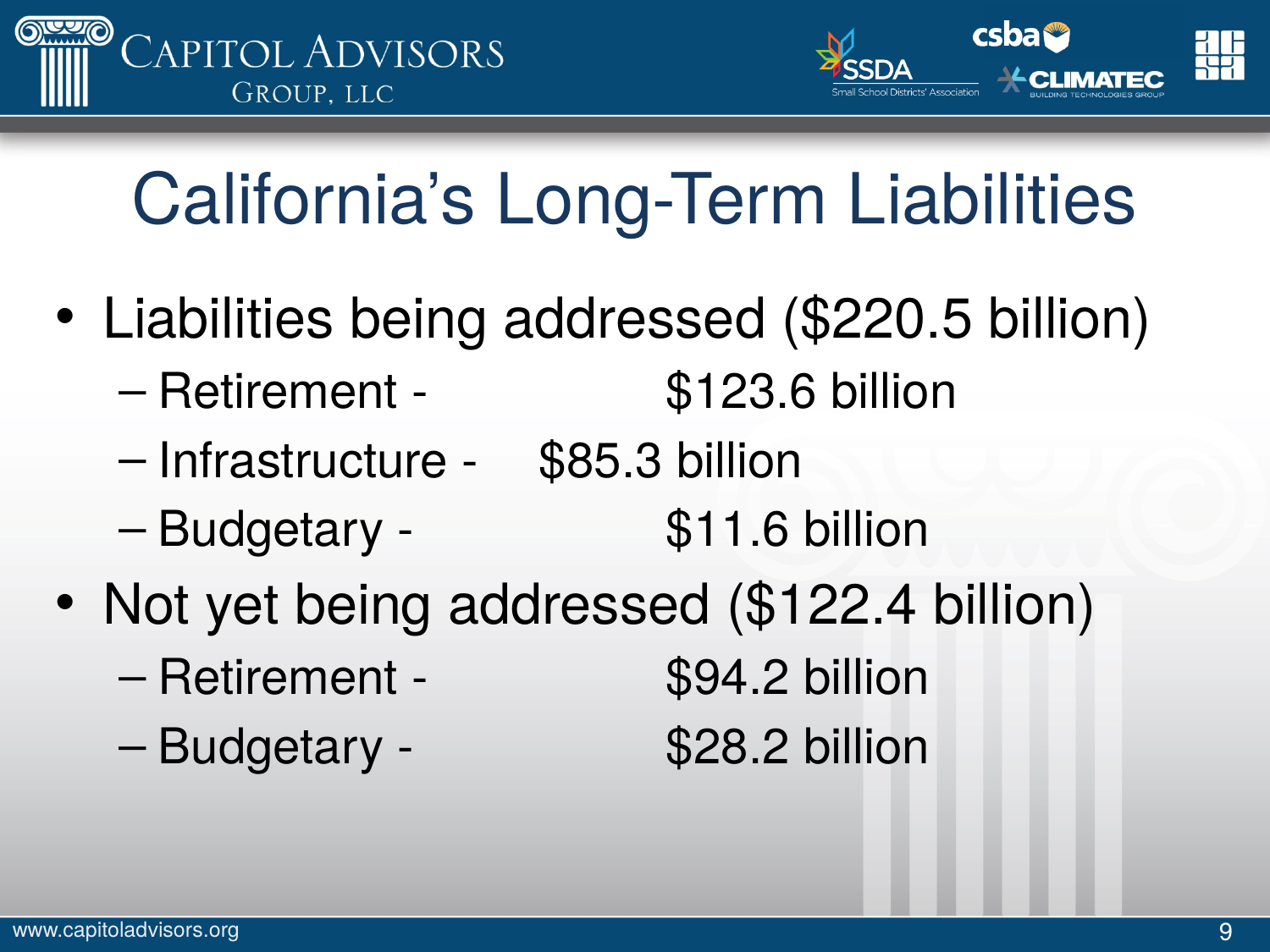

# California’s Long-Term Liabilities
Liabilities being addressed ($220.5 billion)
Retirement -		$123.6 billion
Infrastructure - 	$85.3 billion
Budgetary -		$11.6 billion
Not yet being addressed ($122.4 billion)
Retirement -		$94.2 billion
Budgetary -		$28.2 billion

www.capitoladvisors.org
9